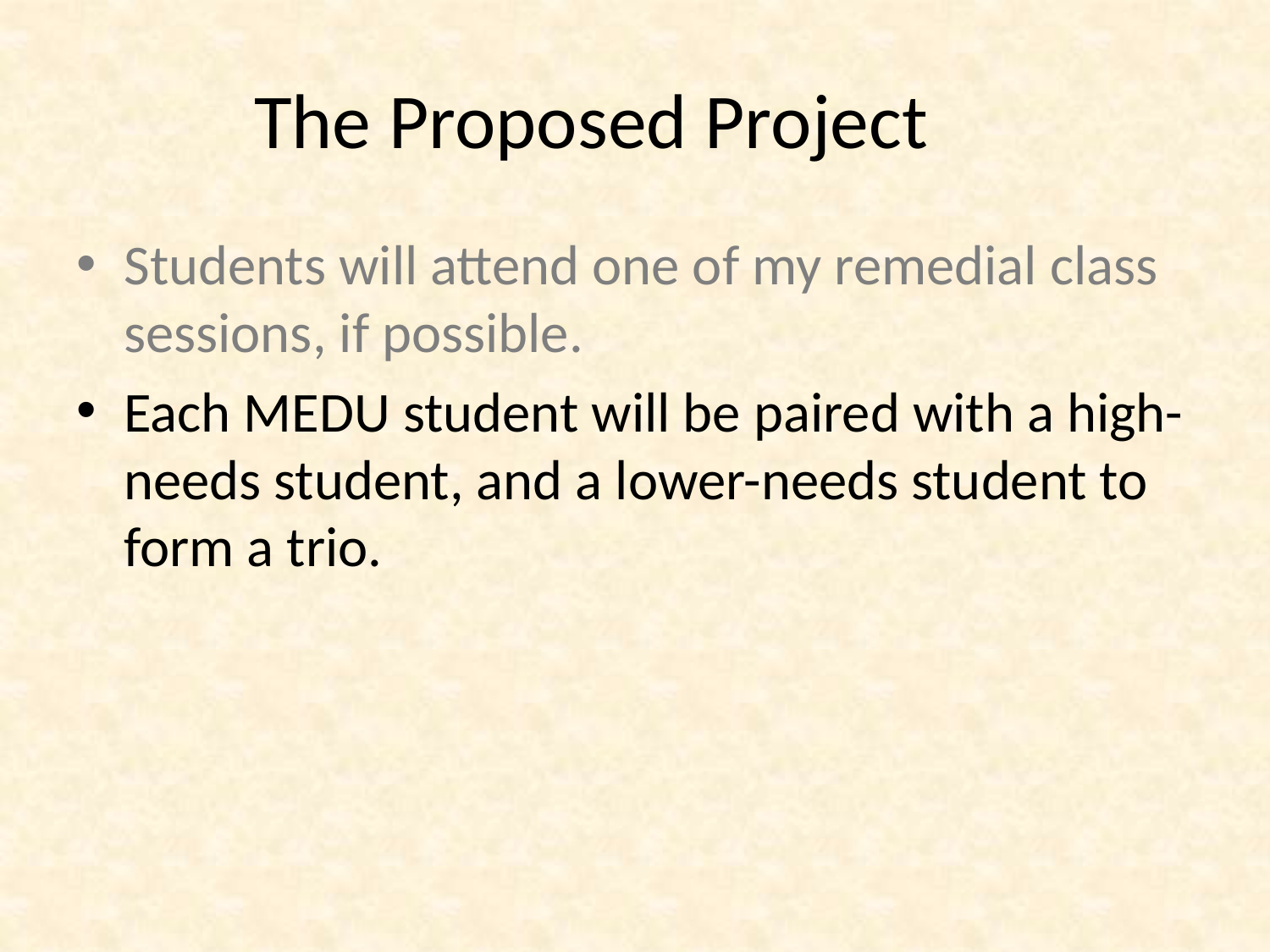

# The Proposed Project
Students will attend one of my remedial class sessions, if possible.
Each MEDU student will be paired with a high-needs student, and a lower-needs student to form a trio.